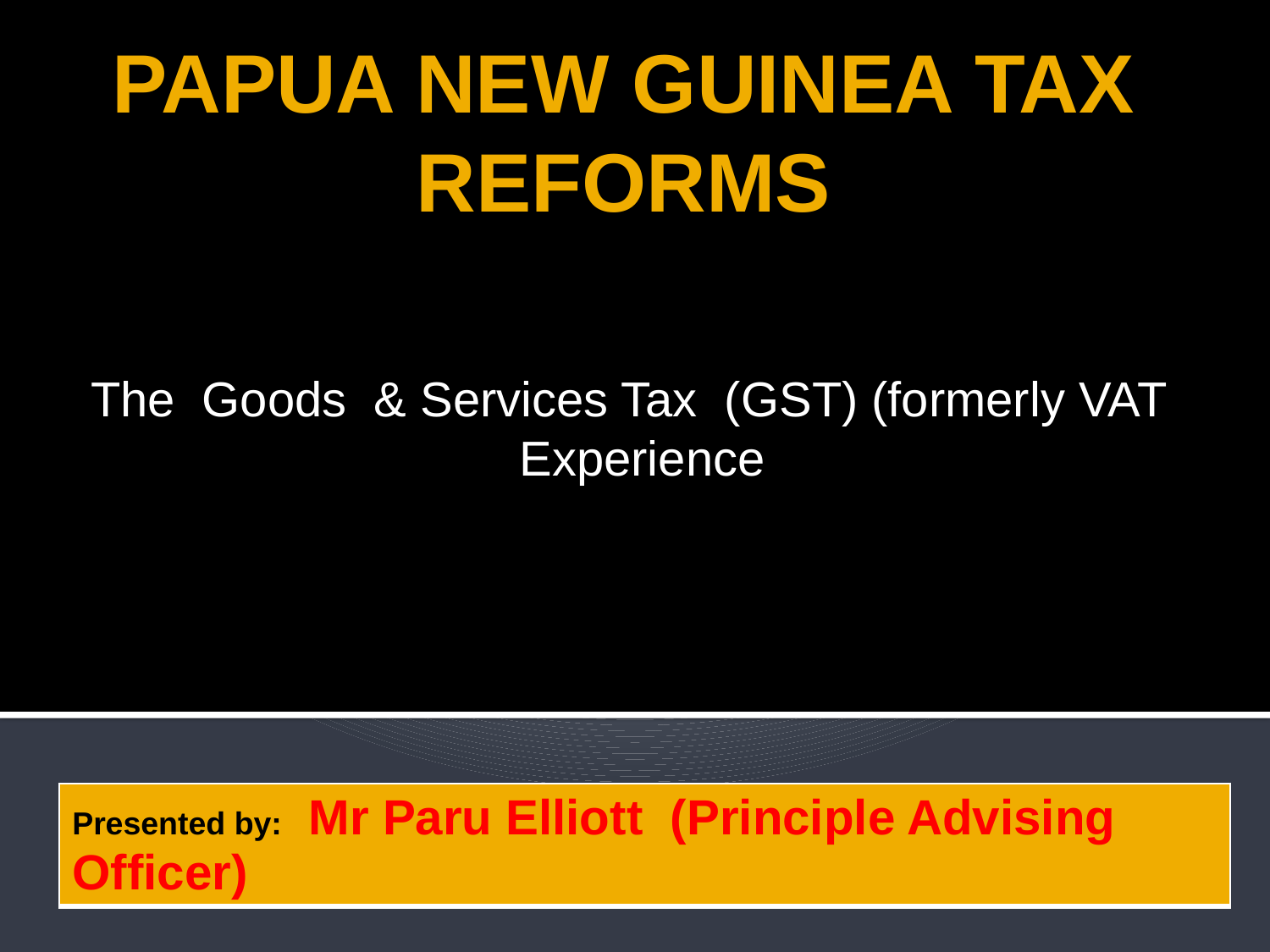

# PAPUA NEW GUINEA TAX REFORMS
The  Goods  & Services Tax  (GST) (formerly VAT   Experience
| Presented by: Mr Paru Elliott (Principle Advising Officer) |
| --- |